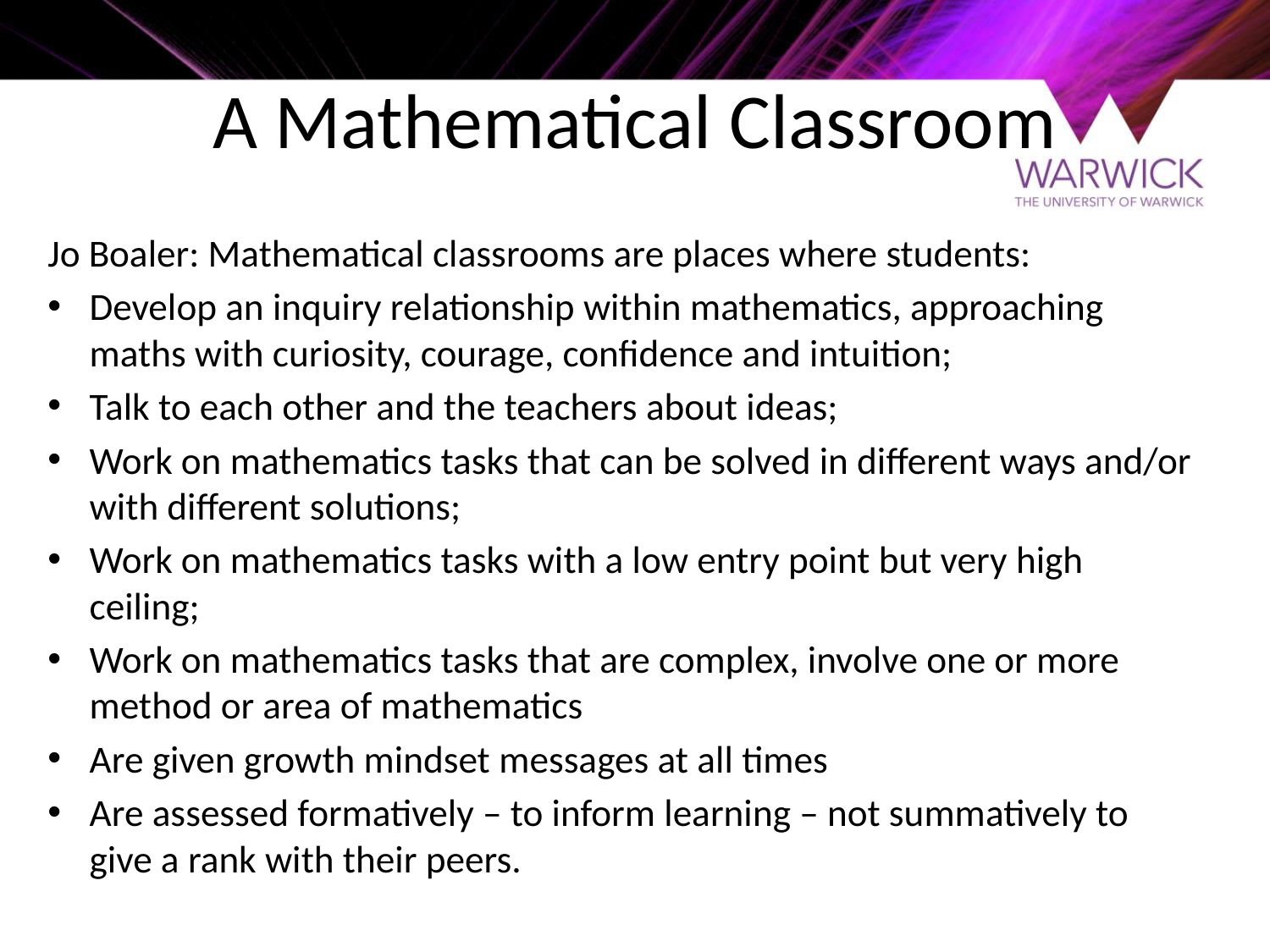

# A Mathematical Classroom
Jo Boaler: Mathematical classrooms are places where students:
Develop an inquiry relationship within mathematics, approaching maths with curiosity, courage, confidence and intuition;
Talk to each other and the teachers about ideas;
Work on mathematics tasks that can be solved in different ways and/or with different solutions;
Work on mathematics tasks with a low entry point but very high ceiling;
Work on mathematics tasks that are complex, involve one or more method or area of mathematics
Are given growth mindset messages at all times
Are assessed formatively – to inform learning – not summatively to give a rank with their peers.